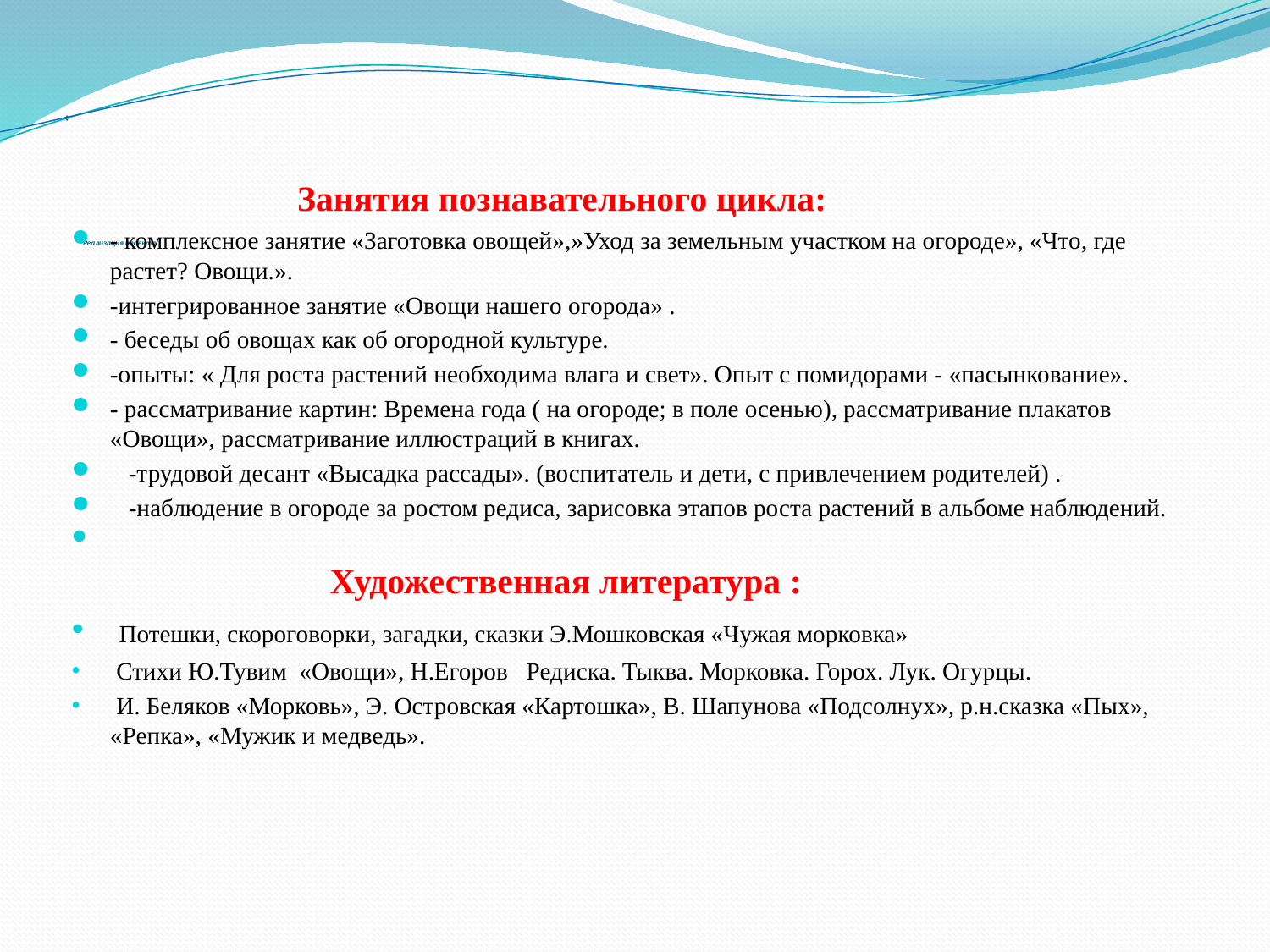

# Реализация проекта
                   Занятия познавательного цикла:
- комплексное занятие «Заготовка овощей»,»Уход за земельным участком на огороде», «Что, где растет? Овощи.».
-интегрированное занятие «Овощи нашего огорода» .
- беседы об овощах как об огородной культуре.
-опыты: « Для роста растений необходима влага и свет». Опыт с помидорами - «пасынкование».
- рассматривание картин: Времена года ( на огороде; в поле осенью), рассматривание плакатов «Овощи», рассматривание иллюстраций в книгах.
   -трудовой десант «Высадка рассады». (воспитатель и дети, с привлечением родителей) .
   -наблюдение в огороде за ростом редиса, зарисовка этапов роста растений в альбоме наблюдений.

                             Художественная литература :
 Потешки, скороговорки, загадки, сказки Э.Мошковская «Чужая морковка»
 Стихи Ю.Тувим  «Овощи», Н.Егоров   Редиска. Тыква. Морковка. Горох. Лук. Огурцы.
 И. Беляков «Морковь», Э. Островская «Картошка», В. Шапунова «Подсолнух», р.н.сказка «Пых», «Репка», «Мужик и медведь».